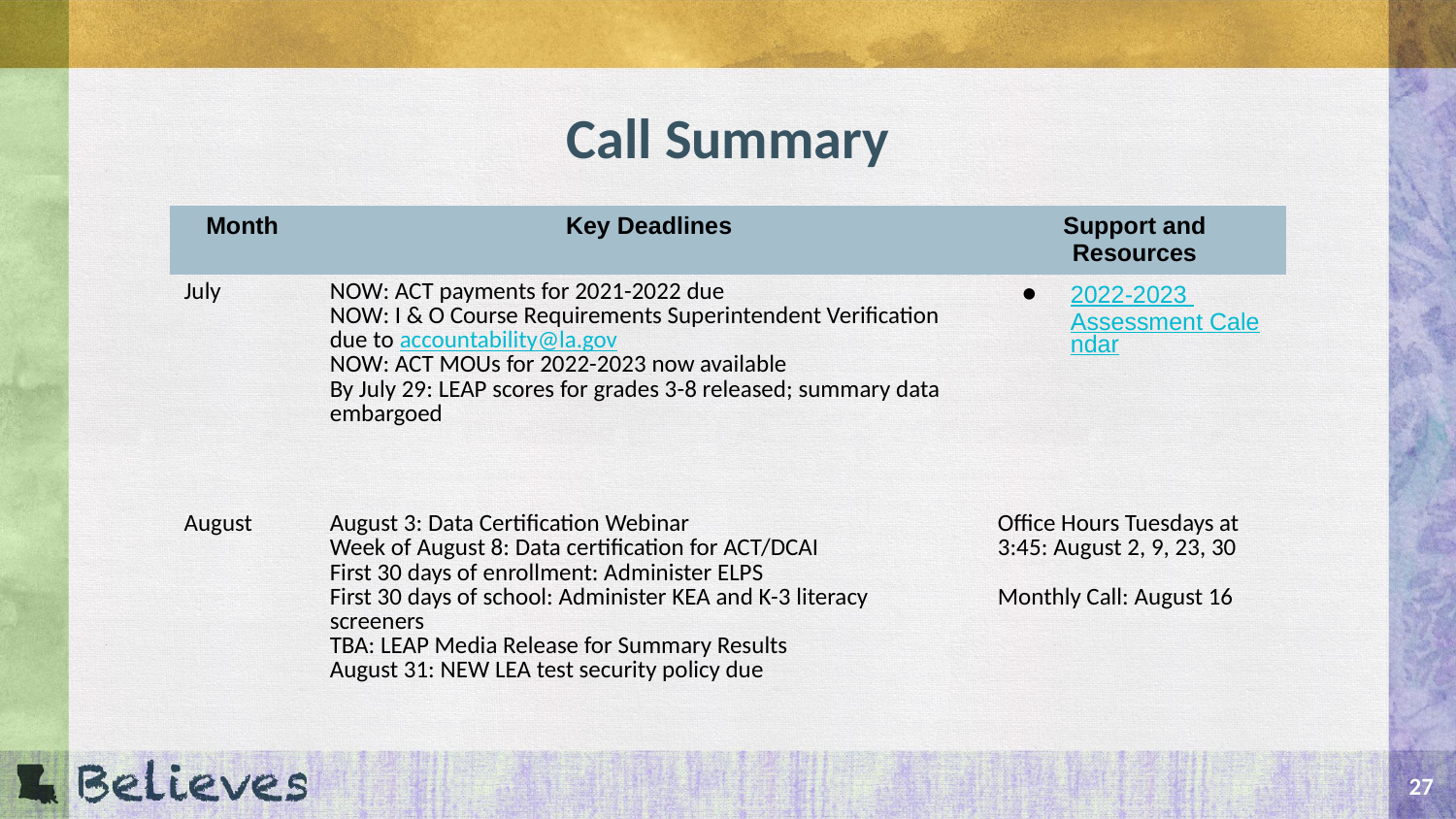

# Call Summary
| Month | Key Deadlines | Support and Resources |
| --- | --- | --- |
| July | NOW: ACT payments for 2021-2022 due NOW: I & O Course Requirements Superintendent Verification due to accountability@la.gov NOW: ACT MOUs for 2022-2023 now available By July 29: LEAP scores for grades 3-8 released; summary data embargoed | 2022-2023 Assessment Calendar |
| August | August 3: Data Certification Webinar Week of August 8: Data certification for ACT/DCAI First 30 days of enrollment: Administer ELPS First 30 days of school: Administer KEA and K-3 literacy screeners TBA: LEAP Media Release for Summary Results August 31: NEW LEA test security policy due | Office Hours Tuesdays at 3:45: August 2, 9, 23, 30 Monthly Call: August 16 |